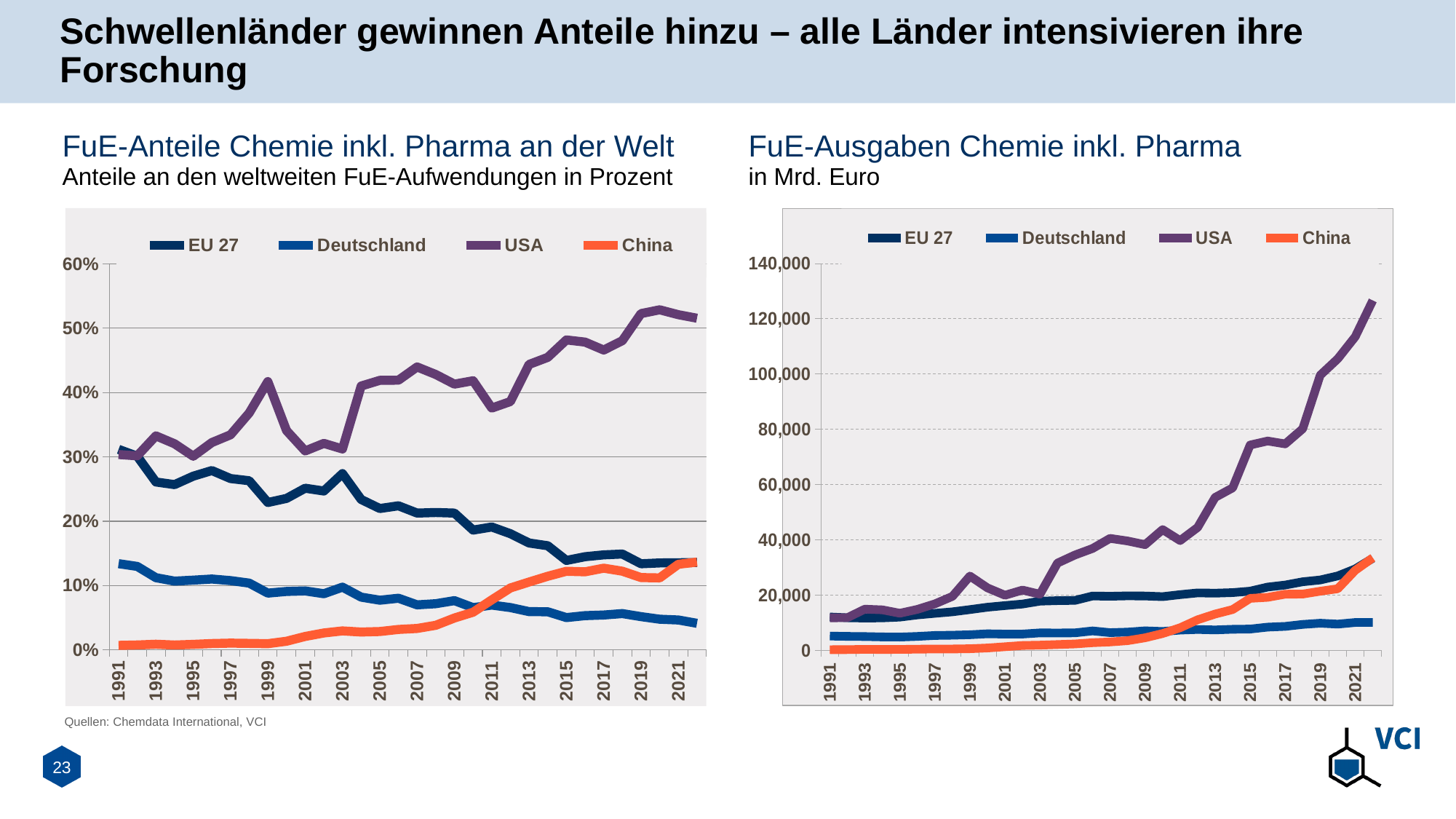

# Schwellenländer gewinnen Anteile hinzu – alle Länder intensivieren ihre Forschung

FuE-Anteile Chemie inkl. Pharma an der Welt
FuE-Ausgaben Chemie inkl. Pharma
Anteile an den weltweiten FuE-Aufwendungen in Prozent
in Mrd. Euro

### Chart

| Category | EU 27 | Deutschland | USA | China |
|---|---|---|---|---|
| 1991 | 0.311740651033478 | 0.13397969726204176 | 0.3037721810130109 | 0.0069748166166015415 |
| 1992 | 0.3010422847159768 | 0.1297307362257437 | 0.3016597012708143 | 0.007639308870949587 |
| 1993 | 0.2609682626770278 | 0.1122291765931819 | 0.33271912040475493 | 0.00881854154638055 |
| 1994 | 0.25689392504641556 | 0.10686294787679024 | 0.3204426158618985 | 0.007557587570260206 |
| 1995 | 0.26998176459231255 | 0.10840069733734065 | 0.3010788386456817 | 0.008574347333135083 |
| 1996 | 0.2787469355304444 | 0.11015368901212724 | 0.3223237479164817 | 0.00987735268348397 |
| 1997 | 0.26633257679045075 | 0.10765241599049084 | 0.3343889999243814 | 0.010539753832310619 |
| 1998 | 0.2629099884485163 | 0.10381115430346619 | 0.3682045059421538 | 0.010111033347856483 |
| 1999 | 0.22913257184126495 | 0.08826181440677239 | 0.4171438992839135 | 0.009626952938604723 |
| 2000 | 0.23545819079677038 | 0.09081216025728847 | 0.34093758419985276 | 0.013433317270775612 |
| 2001 | 0.2512554968673301 | 0.09164606204147362 | 0.30926937375304464 | 0.020883258119059316 |
| 2002 | 0.24693274334504103 | 0.087292026746277 | 0.3210206900913791 | 0.026305937215694714 |
| 2003 | 0.2739888239307431 | 0.0975078654399443 | 0.3123610178881243 | 0.029534593376382385 |
| 2004 | 0.2337941042473358 | 0.08199955818845642 | 0.41020358128918516 | 0.027736999287927257 |
| 2005 | 0.21976871258765254 | 0.07718556888238863 | 0.4189792921174768 | 0.028533659785954697 |
| 2006 | 0.22395384029632193 | 0.08029794378171178 | 0.41927389521802455 | 0.031790553688982544 |
| 2007 | 0.2126412572642331 | 0.07002105637706645 | 0.43984952446868175 | 0.03331823985610933 |
| 2008 | 0.2135075189567582 | 0.07177105426565915 | 0.4281078402877149 | 0.03825675124225763 |
| 2009 | 0.21267108363115714 | 0.07657175917213052 | 0.41314632722893313 | 0.04951964801443255 |
| 2010 | 0.18621146847665793 | 0.06562336346309243 | 0.41839906253321735 | 0.05855026714920423 |
| 2011 | 0.19101943187282 | 0.06965495277265792 | 0.375893353562116 | 0.07777395691296897 |
| 2012 | 0.18061376530230777 | 0.06580443186144823 | 0.3860351024209931 | 0.09628963274582829 |
| 2013 | 0.16613334559525228 | 0.05948350492312065 | 0.443708041797167 | 0.1055075473839637 |
| 2014 | 0.16185525835066025 | 0.05925279150410362 | 0.45477360612209206 | 0.11443126064614637 |
| 2015 | 0.1390270441424744 | 0.05018542230742475 | 0.4817966871229964 | 0.12218674366284911 |
| 2016 | 0.14481741425011724 | 0.053243340182475146 | 0.47848417943346655 | 0.12140714256832014 |
| 2017 | 0.14770068159301747 | 0.05424483925946038 | 0.46615001326709243 | 0.12700923842135764 |
| 2018 | 0.14900044428055276 | 0.05646218954074951 | 0.48071649714133713 | 0.12230038845072919 |
| 2019 | 0.13391109362886605 | 0.05168014297607701 | 0.5228052692800598 | 0.11244483922047097 |
| 2020 | 0.13511755626158808 | 0.047665513108477026 | 0.528681392347614 | 0.11188372484551994 |
| 2021 | 0.13539051552111447 | 0.0464820847138794 | 0.5210680622761885 | 0.13306815562594898 |
| 2022 | 0.13579514403756757 | 0.04131901801555593 | 0.5155507930536208 | 0.13646100713685688 |

### Chart

| Category | EU 27 | Deutschland | USA | China |
|---|---|---|---|---|
| 1991 | 12117.89 | 5208.019 | 11808.142 | 271.123 |
| 1992 | 11834.633 | 5100.0 | 11858.905 | 300.318 |
| 1993 | 11721.514 | 5040.827 | 14944.238 | 396.089 |
| 1994 | 11779.389 | 4900.0 | 14693.295 | 346.539 |
| 1995 | 12072.142 | 4847.1 | 13462.637 | 383.399 |
| 1996 | 12852.549 | 5079.0 | 14861.802 | 455.428 |
| 1997 | 13433.103 | 5429.7 | 16865.687 | 531.597 |
| 1998 | 13974.773 | 5518.0 | 19571.62 | 537.444 |
| 1999 | 14782.61 | 5694.258 | 26912.261 | 621.088 |
| 2000 | 15634.612 | 6030.0 | 22638.528 | 891.983 |
| 2001 | 16230.185 | 5920.0 | 19977.669 | 1348.982 |
| 2002 | 16803.144 | 5940.0 | 21844.64 | 1790.052 |
| 2003 | 17840.151 | 6349.0 | 20338.668 | 1923.077 |
| 2004 | 18019.35 | 6320.0 | 31615.861 | 2137.79 |
| 2005 | 18117.225 | 6363.0 | 34539.685 | 2352.249 |
| 2006 | 19707.327 | 7066.0 | 36894.959 | 2797.482 |
| 2007 | 19601.505 | 6454.618 | 40545.813 | 3071.312 |
| 2008 | 19754.287 | 6640.45 | 39609.683 | 3539.617 |
| 2009 | 19702.222 | 7093.742 | 38274.6 | 4587.587 |
| 2010 | 19468.061 | 6860.8 | 43742.84 | 6121.321 |
| 2011 | 20201.371 | 7366.4 | 39752.82 | 8225.03 |
| 2012 | 20826.274 | 7587.8 | 44513.068 | 11102.998 |
| 2013 | 20727.74 | 7421.5 | 55359.536 | 13163.721 |
| 2014 | 20934.206 | 7663.7 | 58819.988 | 14800.431 |
| 2015 | 21447.965 | 7742.2 | 74327.686 | 18849.98 |
| 2016 | 22932.156 | 8431.2 | 75769.022 | 19225.088 |
| 2017 | 23677.923 | 8696.0 | 74728.593 | 20360.874 |
| 2018 | 24858.306 | 9419.8 | 80199.746 | 20403.835 |
| 2019 | 25509.63 | 9844.9 | 99592.712 | 21420.378 |
| 2020 | 26969.361 | 9514.0 | 105524.402 | 22331.906 |
| 2021 | 29494.468 | 10126.0 | 113513.308 | 28988.548 |
| 2022 | 33358.022 | 10150.0 | 126644.843 | 33521.591 |
Quellen: Chemdata International, VCI

23